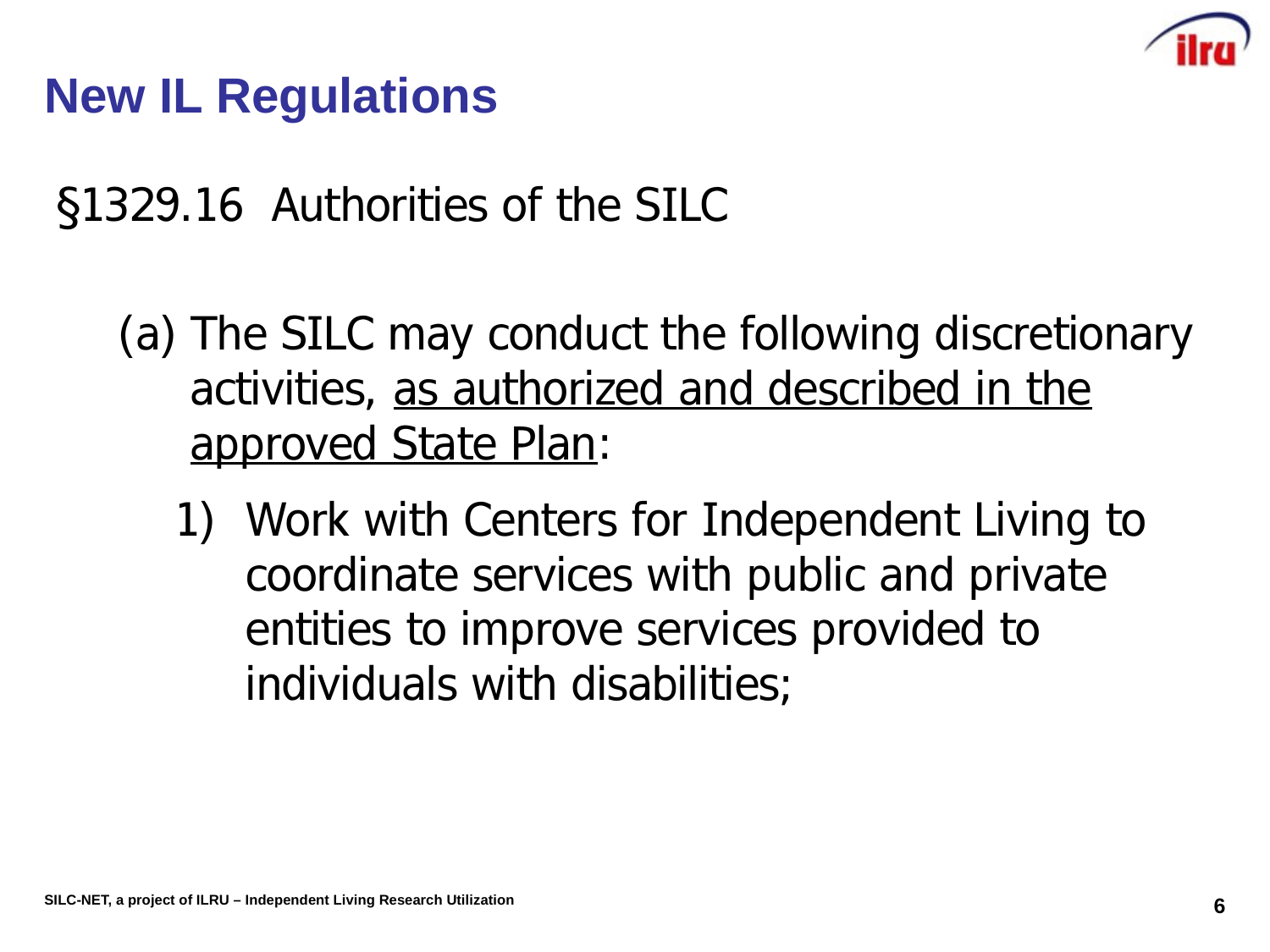

# New IL Regulations
§1329.16  Authorities of the SILC

The SILC may conduct the following discretionary activities, as authorized and described in the approved State Plan:
Work with Centers for Independent Living to coordinate services with public and private entities to improve services provided to individuals with disabilities;
6